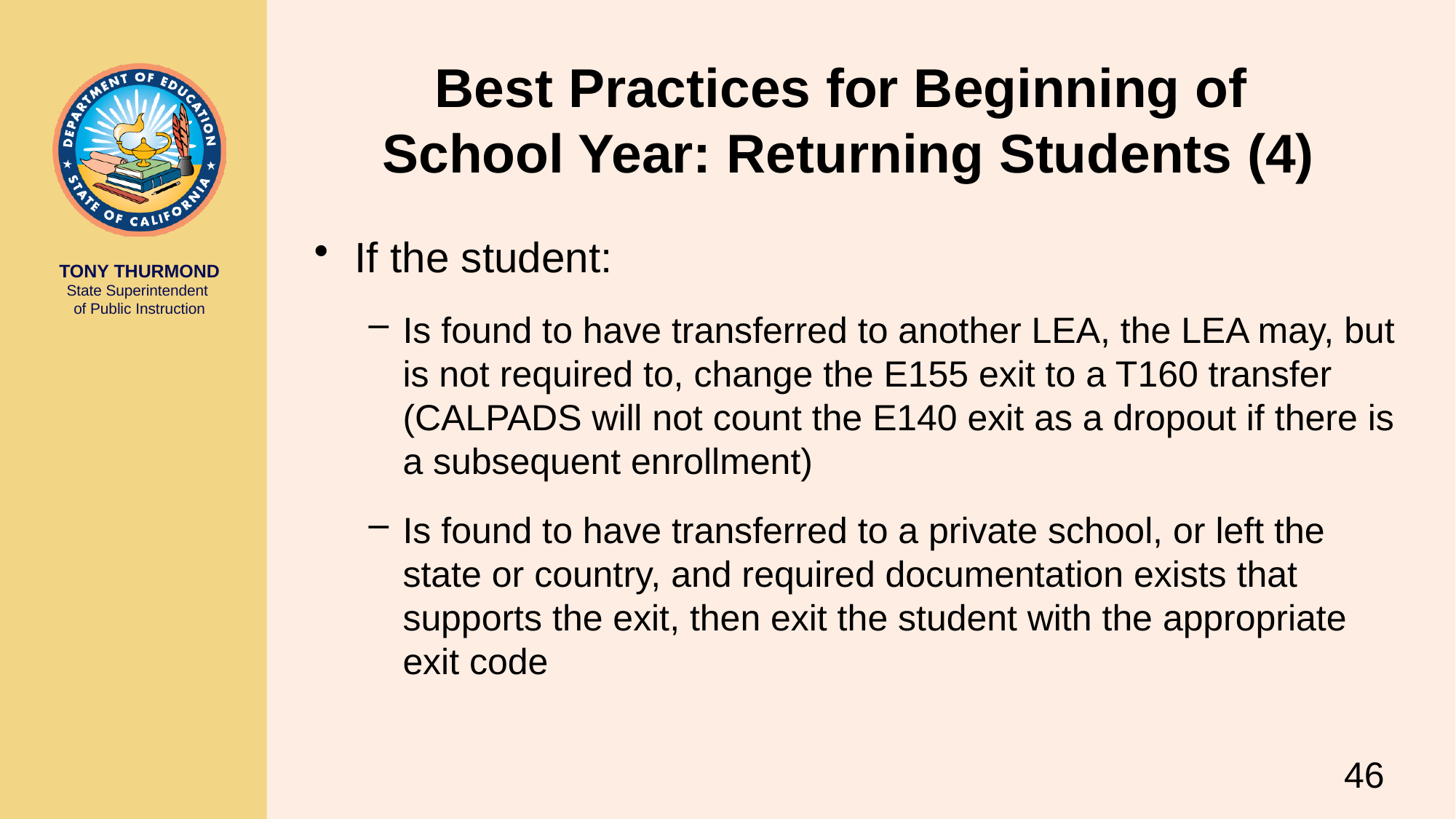

# Best Practices for Beginning of School Year: Returning Students (4)
If the student:
Is found to have transferred to another LEA, the LEA may, but is not required to, change the E155 exit to a T160 transfer (CALPADS will not count the E140 exit as a dropout if there is a subsequent enrollment)
Is found to have transferred to a private school, or left the state or country, and required documentation exists that supports the exit, then exit the student with the appropriate exit code

46